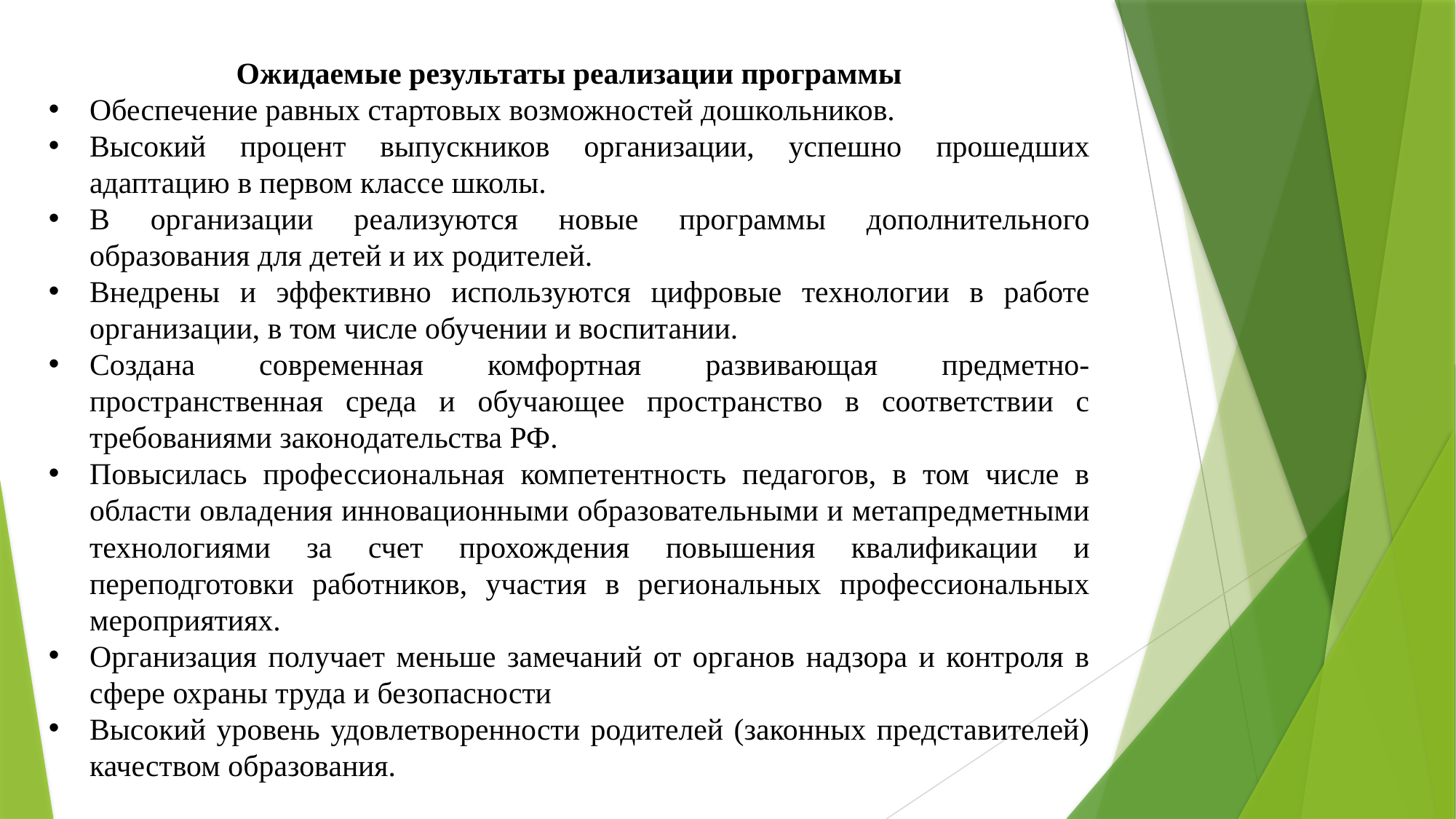

Ожидаемые результаты реализации программы
Обеспечение равных стартовых возможностей дошкольников.
Высокий процент выпускников организации, успешно прошедших адаптацию в первом классе школы.
В организации реализуются новые программы дополнительного образования для детей и их родителей.
Внедрены и эффективно используются цифровые технологии в работе организации, в том числе обучении и воспитании.
Создана современная комфортная развивающая предметно-пространственная среда и обучающее пространство в соответствии с требованиями законодательства РФ.
Повысилась профессиональная компетентность педагогов, в том числе в области овладения инновационными образовательными и метапредметными технологиями за счет прохождения повышения квалификации и переподготовки работников, участия в региональных профессиональных мероприятиях.
Организация получает меньше замечаний от органов надзора и контроля в сфере охраны труда и безопасности
Высокий уровень удовлетворенности родителей (законных представителей) качеством образования.